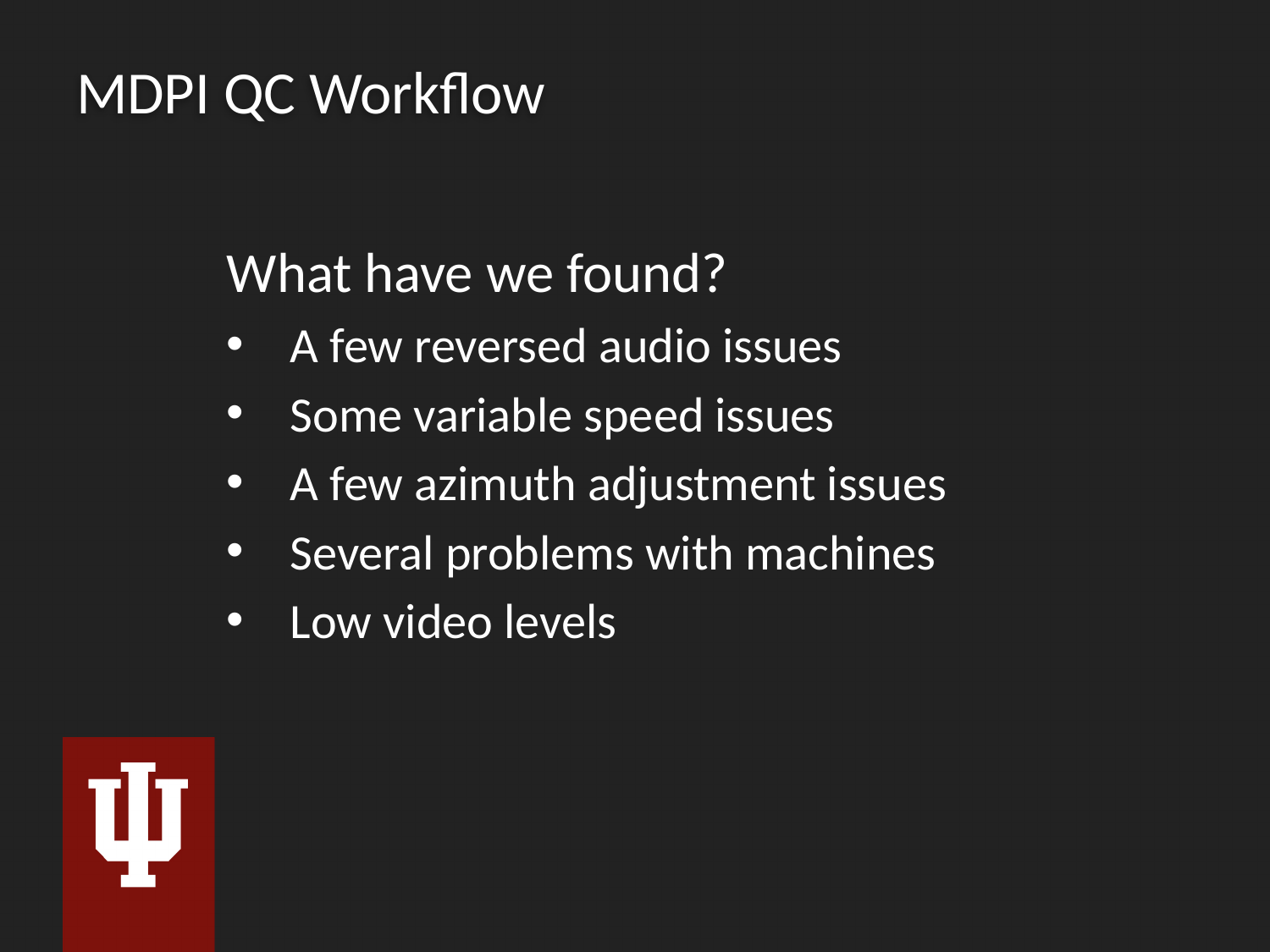

# MDPI QC Workflow
What have we found?
A few reversed audio issues
Some variable speed issues
A few azimuth adjustment issues
Several problems with machines
Low video levels